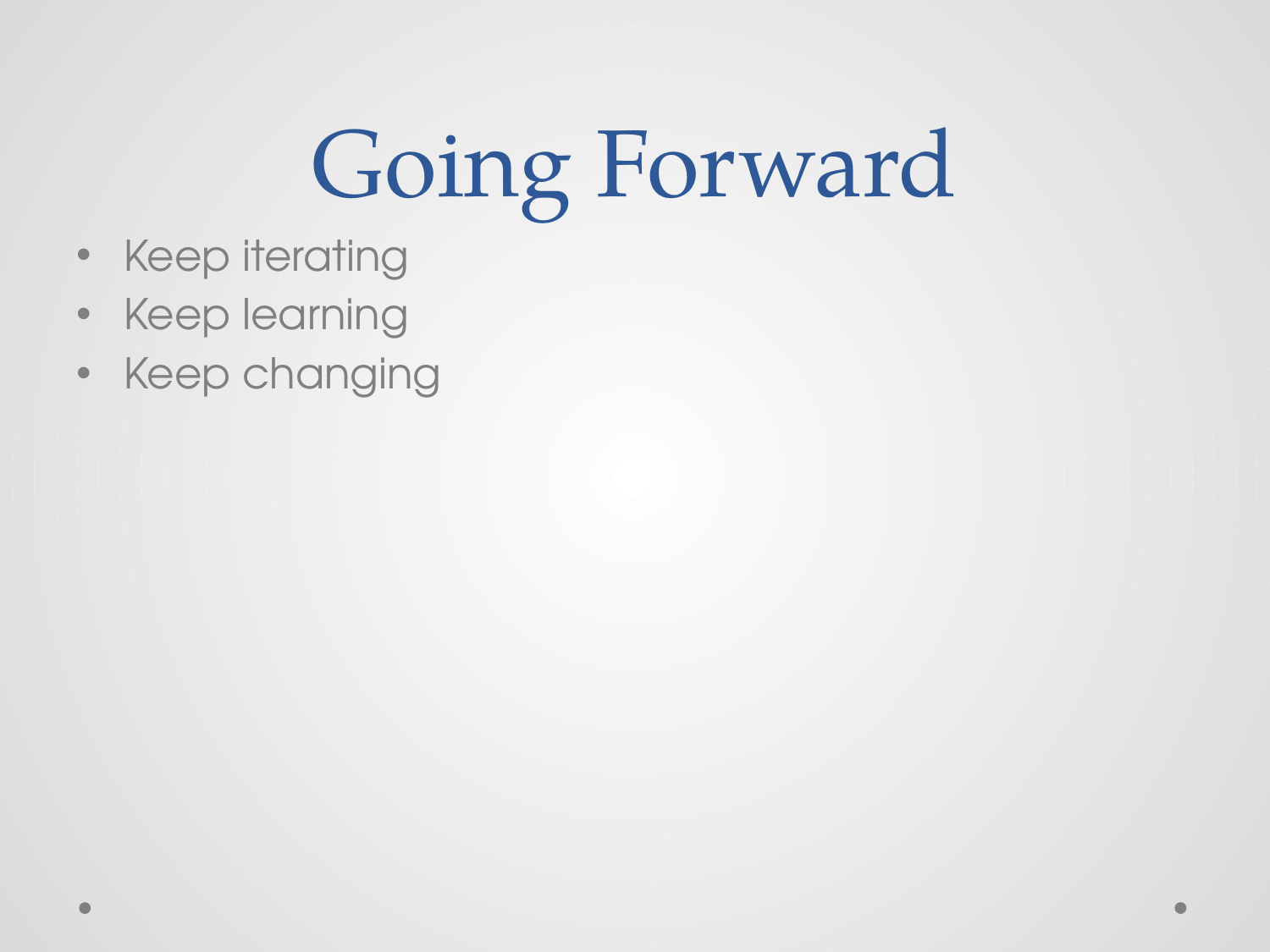

# Going Forward
Keep iterating
Keep learning
Keep changing